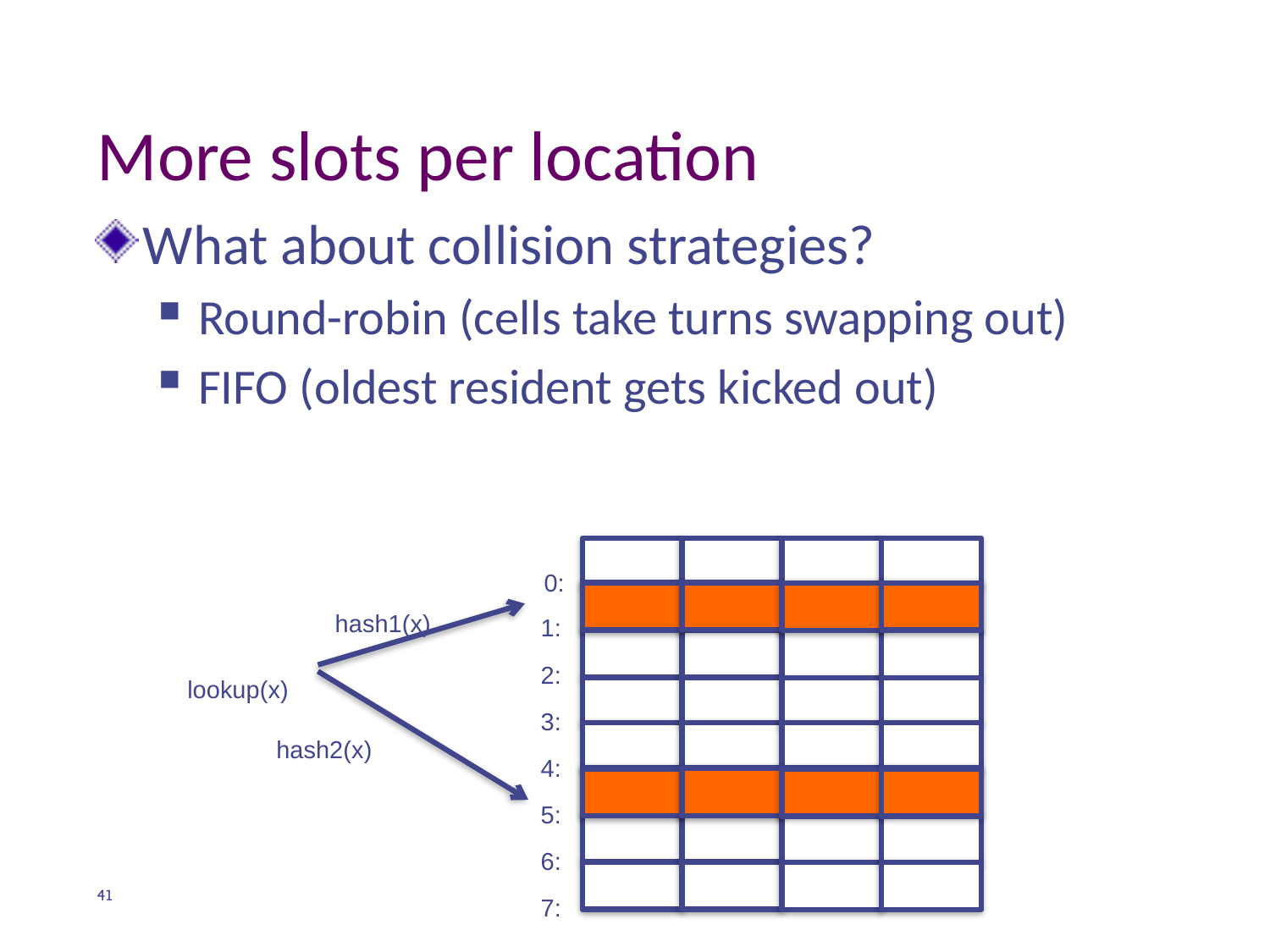

# More slots per location
What about collision strategies?
Round-robin (cells take turns swapping out)
FIFO (oldest resident gets kicked out)
0:

1:

2:

3:

4:

5:

6:

7:

hash1(x)

lookup(x)
hash2(x)

41